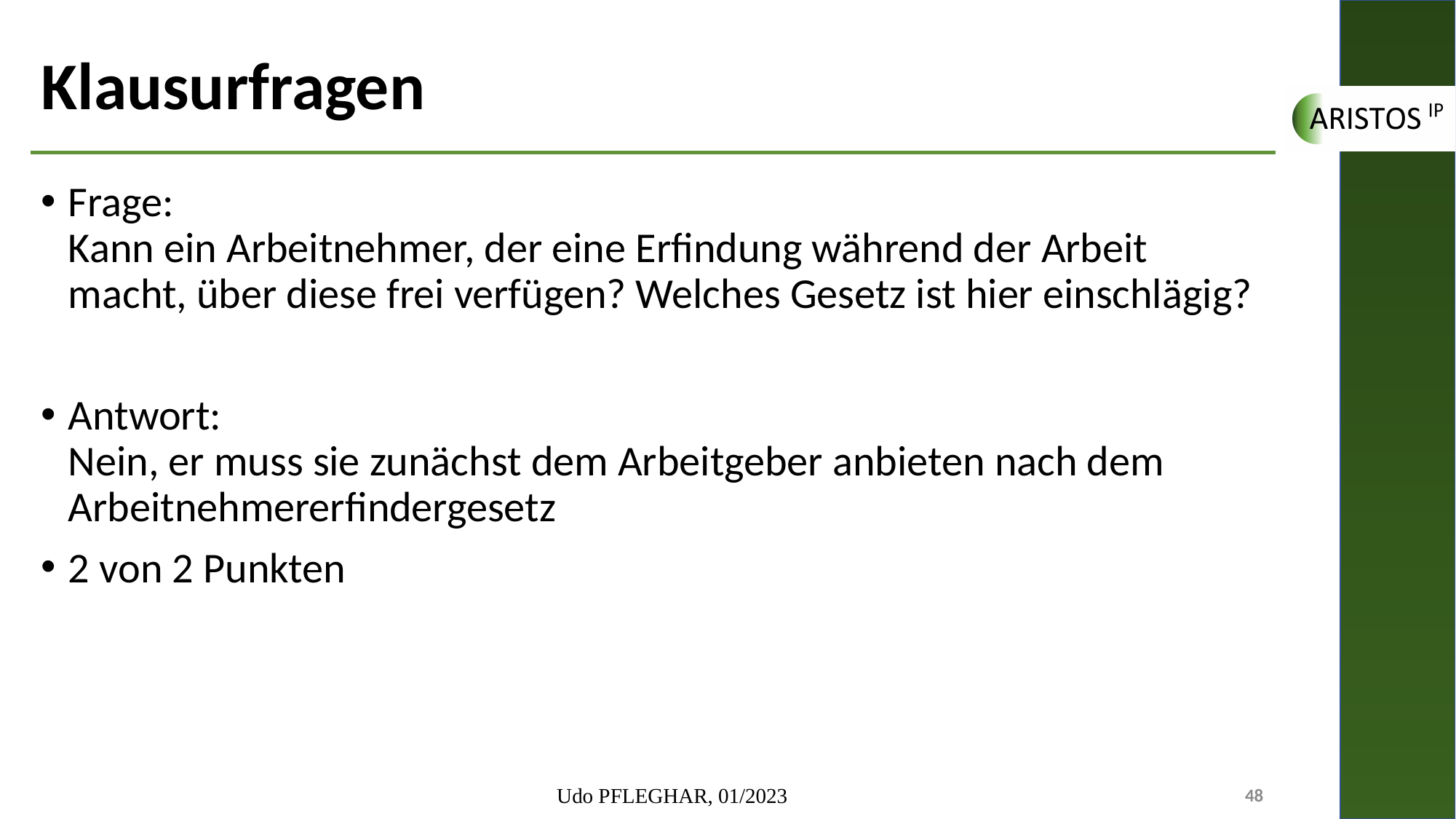

# Klausurfragen
Frage:
Kann ein Arbeitnehmer, der eine Erfindung während der Arbeit macht, über diese frei verfügen? Welches Gesetz ist hier einschlägig?

Antwort:
Nein, er muss sie zunächst dem Arbeitgeber anbieten nach dem Arbeitnehmererfindergesetz
2 von 2 Punkten

Udo PFLEGHAR, 01/2023
48